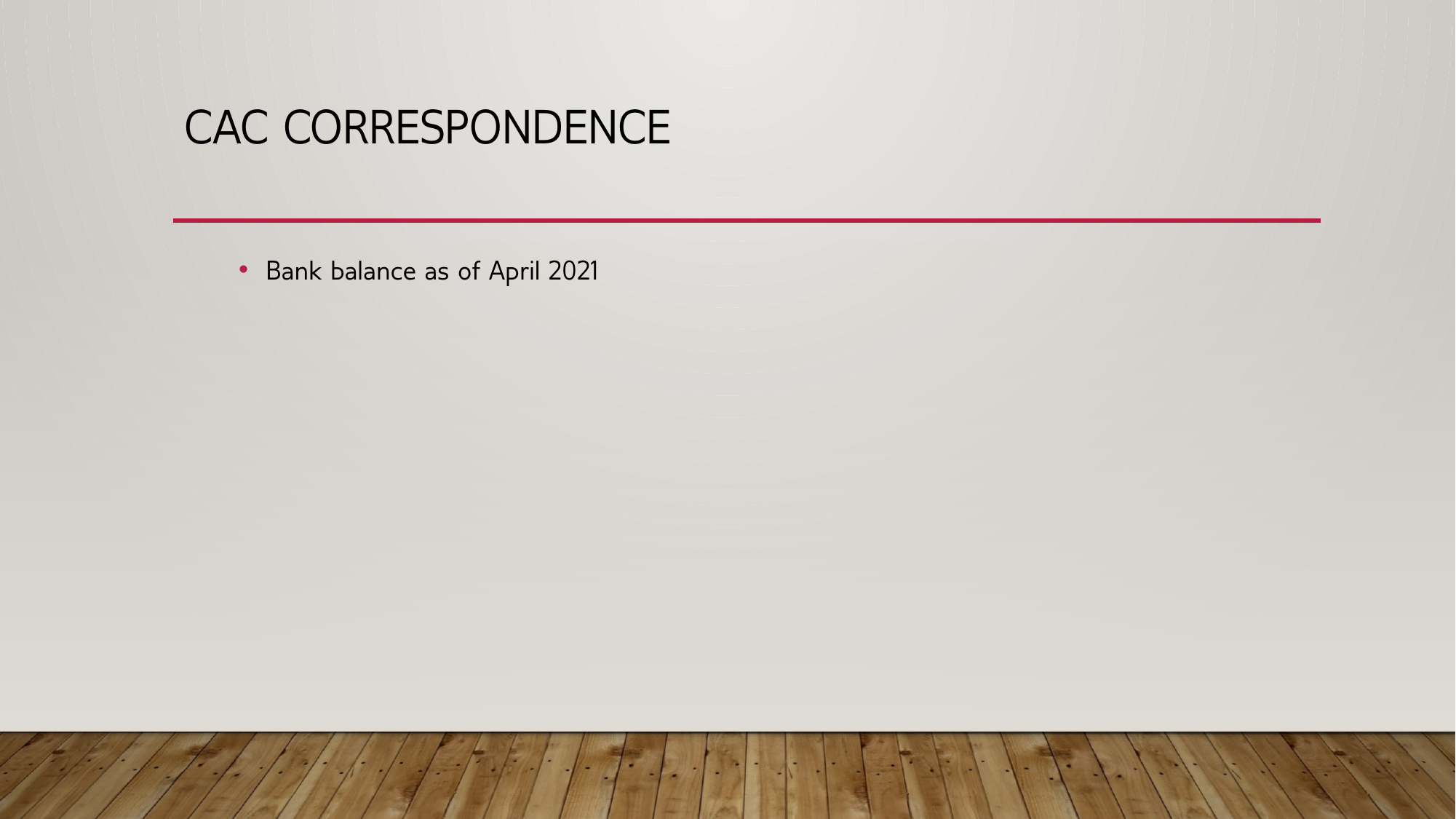

# CAC Correspondence
Bank balance as of April 2021